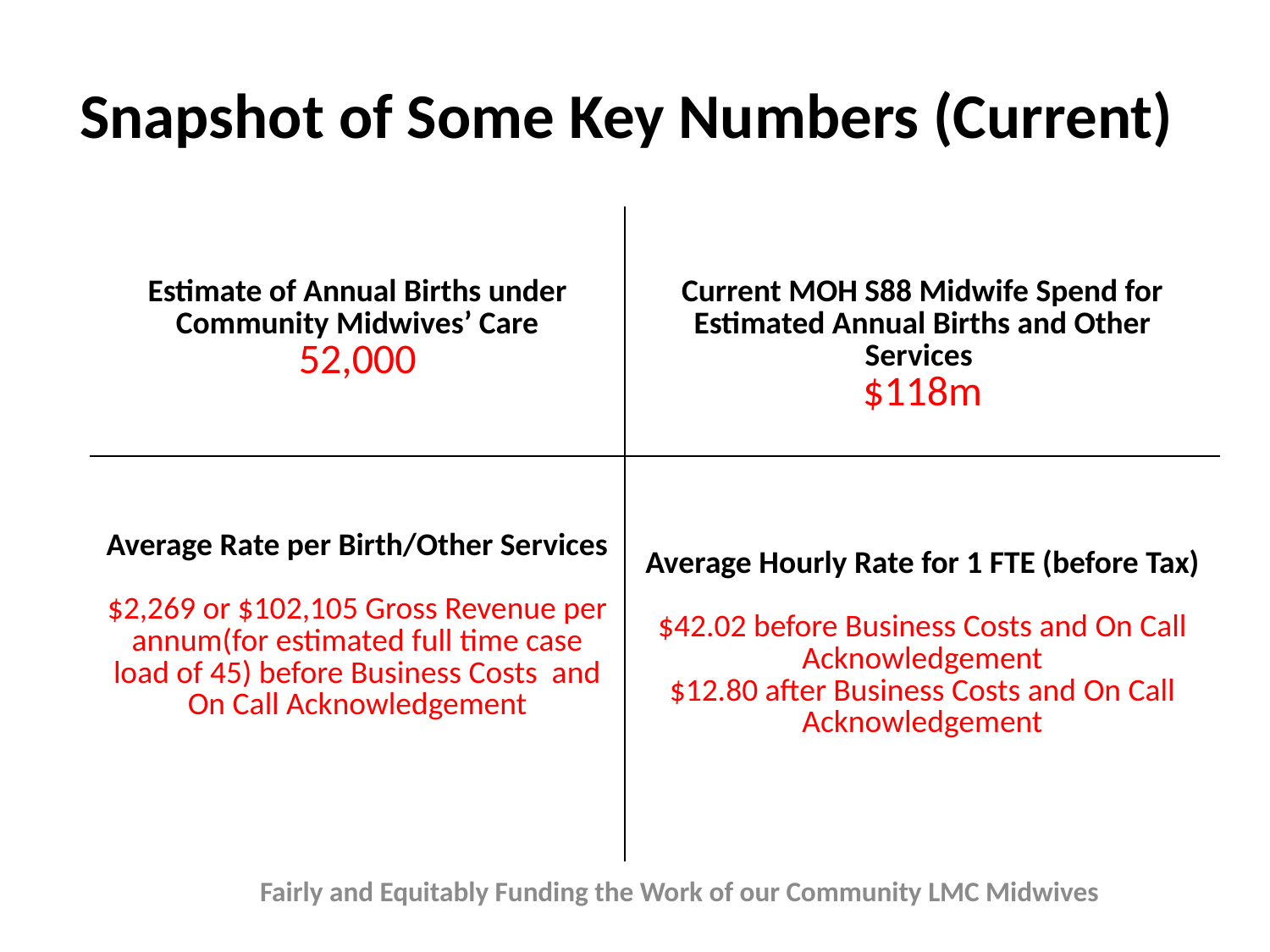

Snapshot of Some Key Numbers (Current)
| Estimate of Annual Births under Community Midwives’ Care 52,000 | Current MOH S88 Midwife Spend for Estimated Annual Births and Other Services $118m |
| --- | --- |
| Average Rate per Birth/Other Services $2,269 or $102,105 Gross Revenue per annum(for estimated full time case load of 45) before Business Costs and On Call Acknowledgement | Average Hourly Rate for 1 FTE (before Tax) $42.02 before Business Costs and On Call Acknowledgement $12.80 after Business Costs and On Call Acknowledgement |
Fairly and Equitably Funding the Work of our Community LMC Midwives